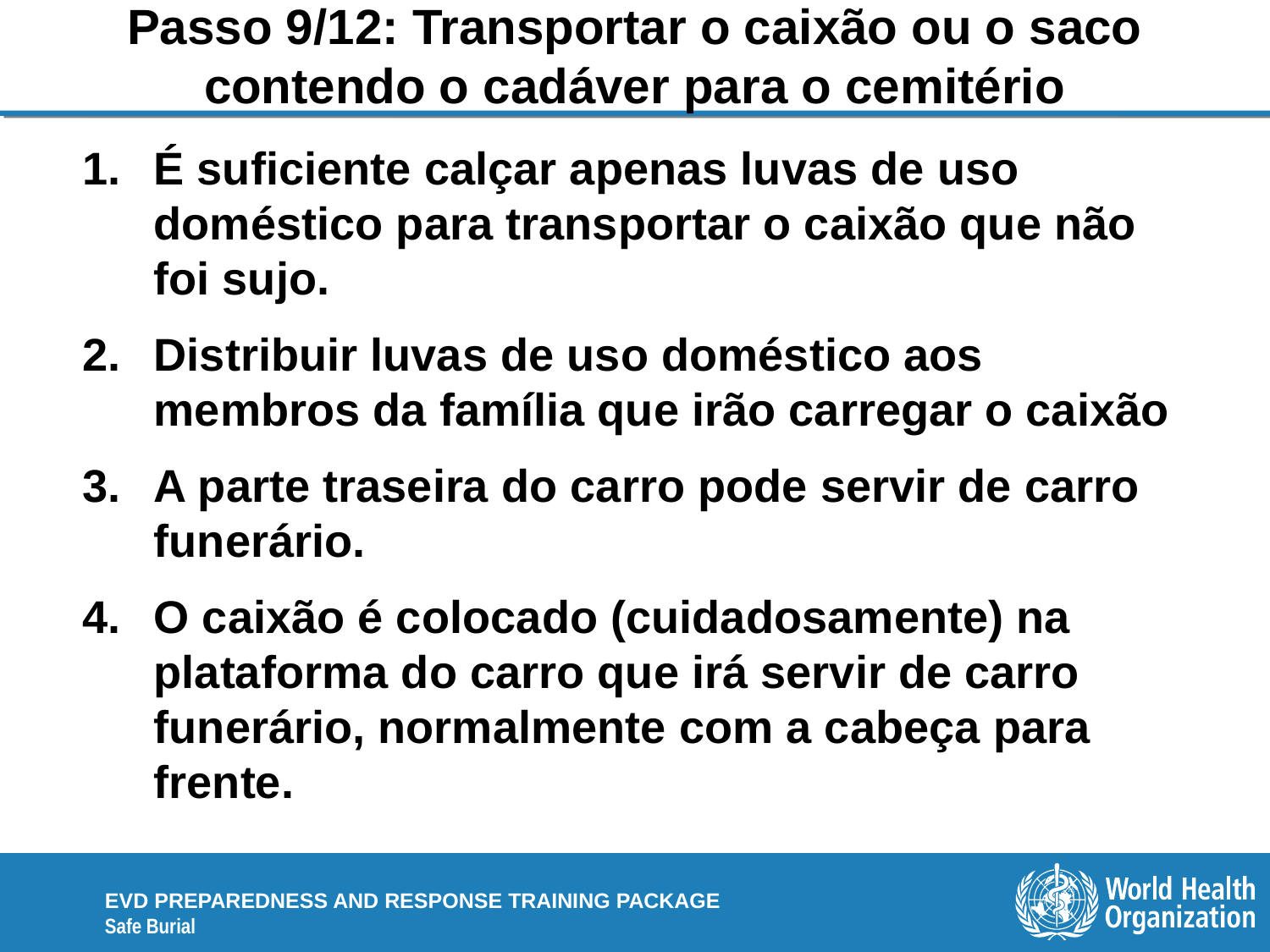

# Passo 9/12: Transportar o caixão ou o saco contendo o cadáver para o cemitério
É suficiente calçar apenas luvas de uso doméstico para transportar o caixão que não foi sujo.
Distribuir luvas de uso doméstico aos membros da família que irão carregar o caixão
A parte traseira do carro pode servir de carro funerário.
O caixão é colocado (cuidadosamente) na plataforma do carro que irá servir de carro funerário, normalmente com a cabeça para frente.